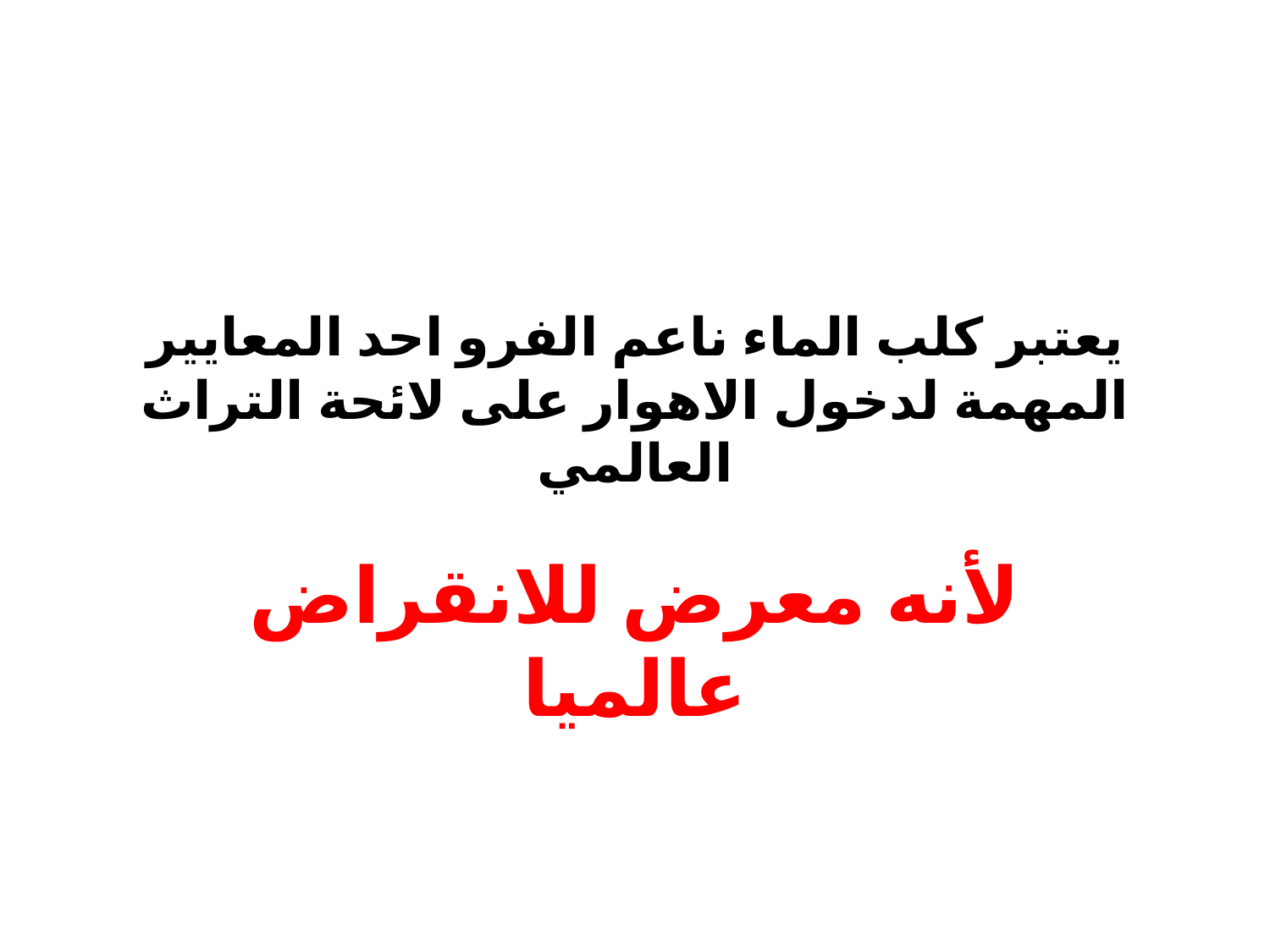

# يعتبر كلب الماء ناعم الفرو احد المعايير المهمة لدخول الاهوار على لائحة التراث العالمي
لأنه معرض للانقراض عالميا